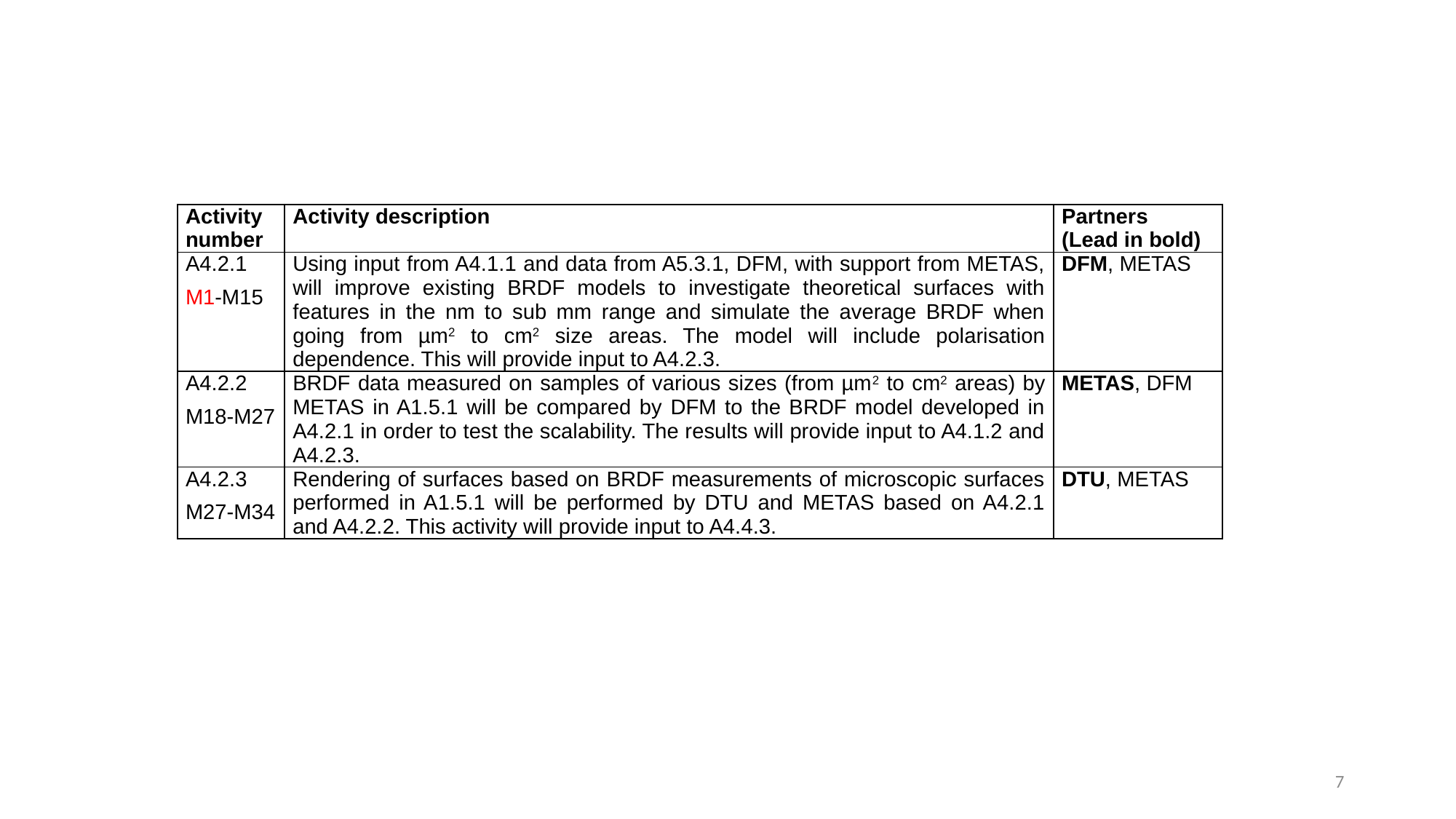

| Activity number | Activity description | Partners (Lead in bold) |
| --- | --- | --- |
| A4.2.1 M1-M15 | Using input from A4.1.1 and data from A5.3.1, DFM, with support from METAS, will improve existing BRDF models to investigate theoretical surfaces with features in the nm to sub mm range and simulate the average BRDF when going from µm2 to cm2 size areas. The model will include polarisation dependence. This will provide input to A4.2.3. | DFM, METAS |
| A4.2.2 M18-M27 | BRDF data measured on samples of various sizes (from µm2 to cm2 areas) by METAS in A1.5.1 will be compared by DFM to the BRDF model developed in A4.2.1 in order to test the scalability. The results will provide input to A4.1.2 and A4.2.3. | METAS, DFM |
| A4.2.3 M27-M34 | Rendering of surfaces based on BRDF measurements of microscopic surfaces performed in A1.5.1 will be performed by DTU and METAS based on A4.2.1 and A4.2.2. This activity will provide input to A4.4.3. | DTU, METAS |
7